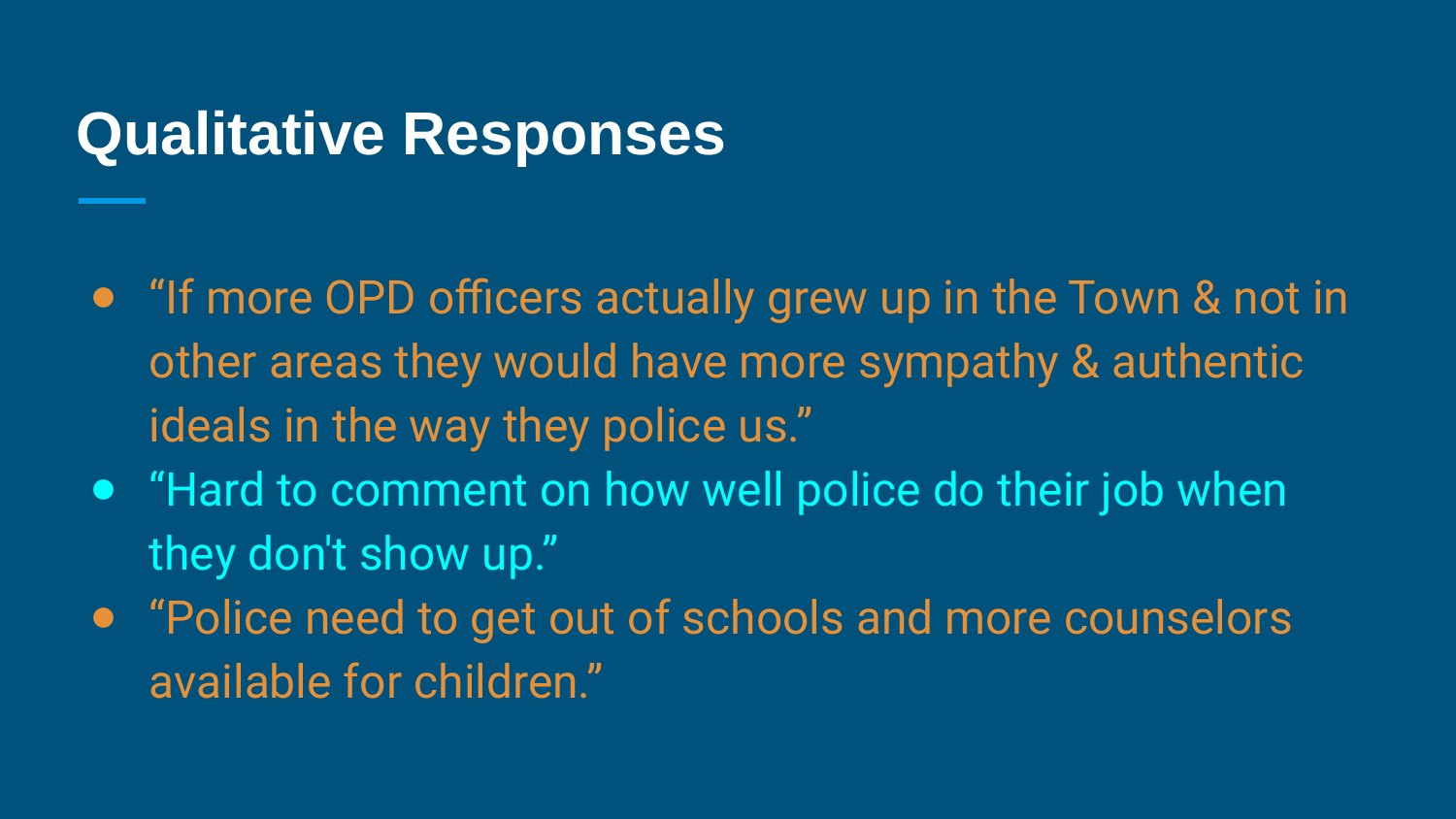

# Qualitative Responses
“If more OPD officers actually grew up in the Town & not in other areas they would have more sympathy & authentic ideals in the way they police us.”
“Hard to comment on how well police do their job when they don't show up.”
“Police need to get out of schools and more counselors available for children.”